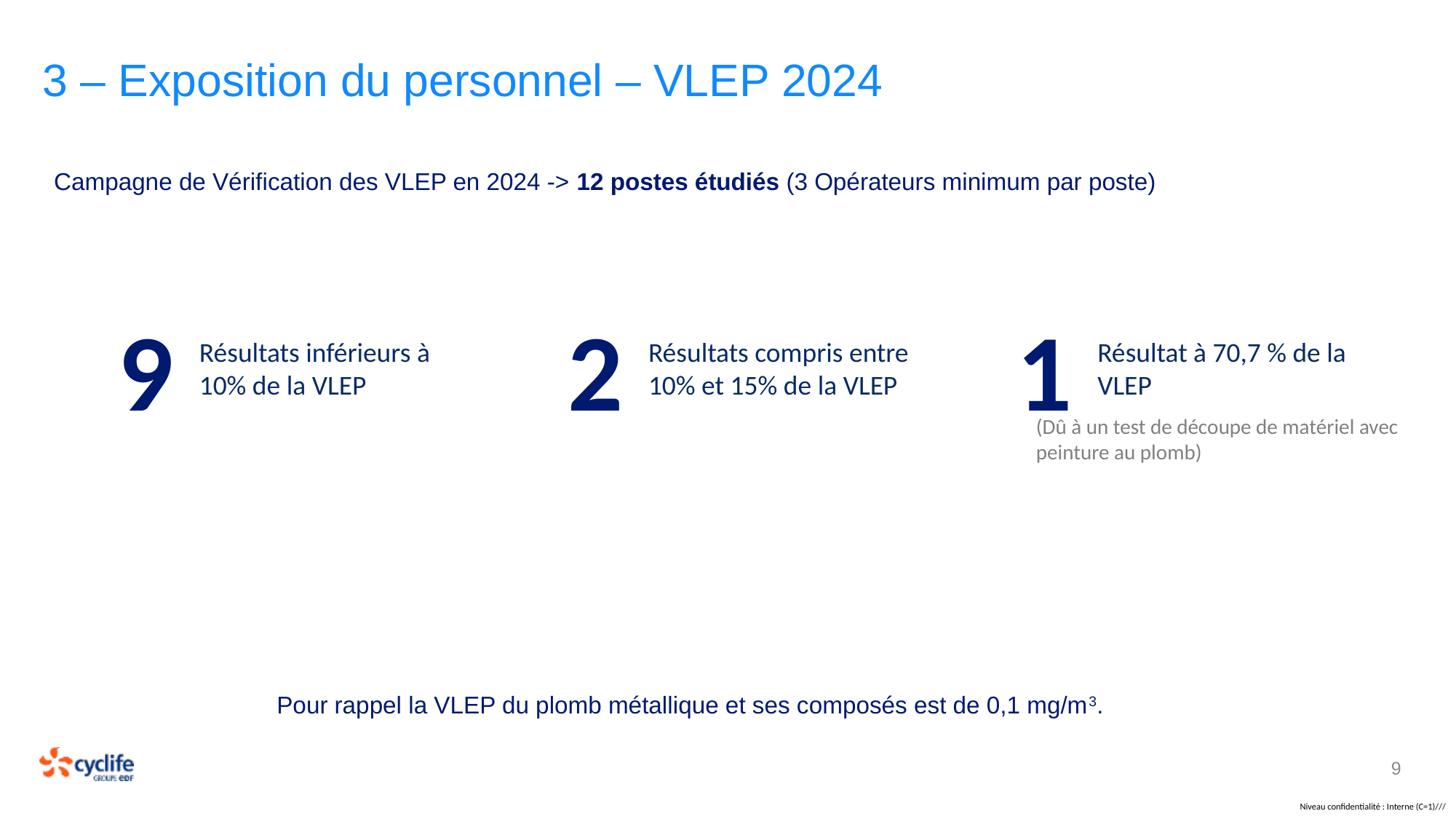

# 3 – Exposition du personnel – VLEP 2024
Campagne de Vérification des VLEP en 2024 -> 12 postes étudiés (3 Opérateurs minimum par poste)
9
Résultats inférieurs à 10% de la VLEP
2
Résultats compris entre 10% et 15% de la VLEP
1
Résultat à 70,7 % de la VLEP
(Dû à un test de découpe de matériel avec peinture au plomb)
Pour rappel la VLEP du plomb métallique et ses composés est de 0,1 mg/m3.
9